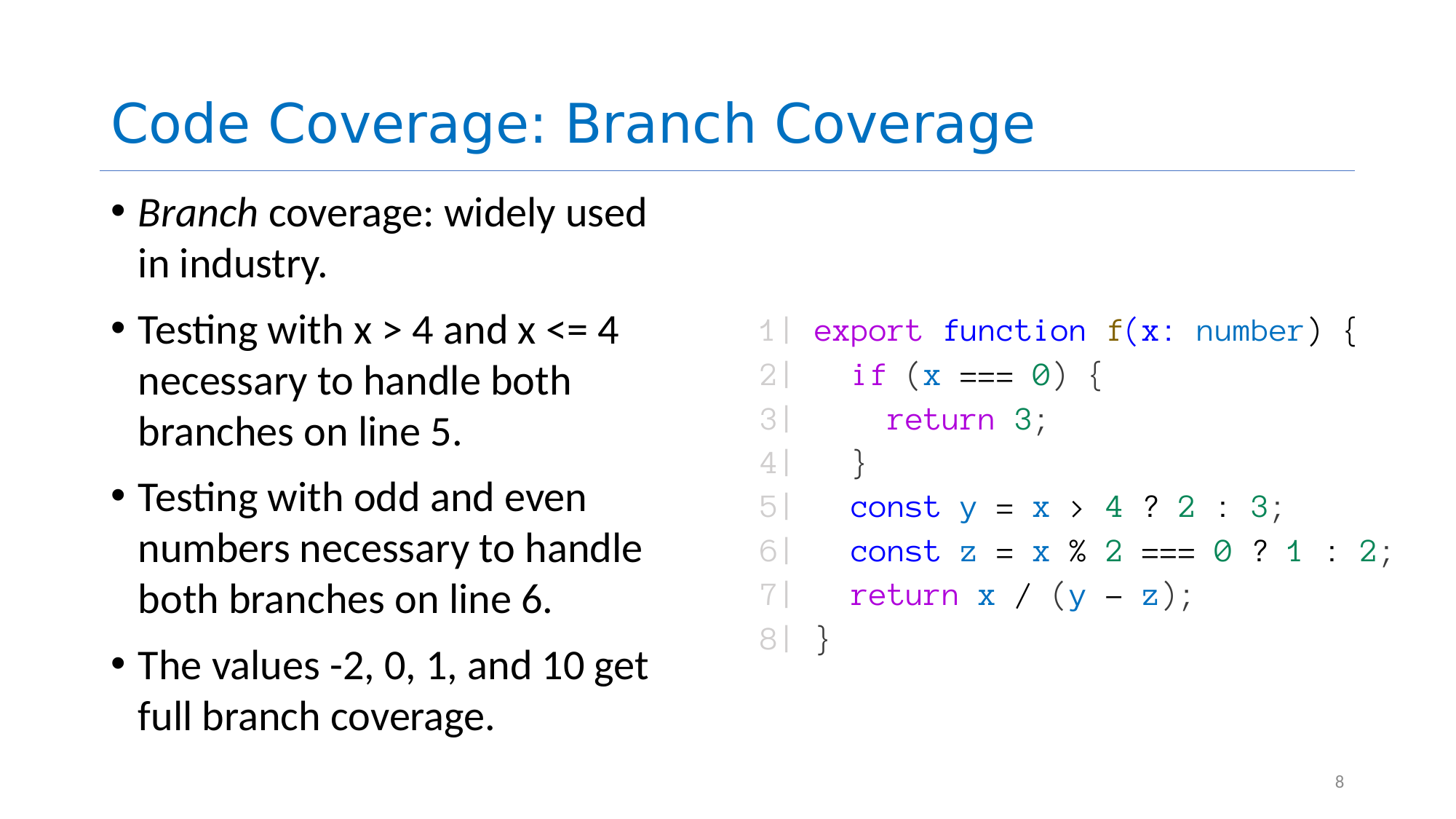

# Code Coverage: Branch Coverage
Branch coverage: widely used in industry.
Testing with x > 4 and x <= 4 necessary to handle both branches on line 5.
Testing with odd and even numbers necessary to handle both branches on line 6.
The values -2, 0, 1, and 10 get full branch coverage.

1| export function f(x: number) {
2|   if (x === 0) {
3|     return 3;
4|   }
5|   const y = x > 4 ? 2 : 3;
6|   const z = x % 2 === 0 ? 1 : 2;
7|   return x / (y - z);
8| }
8